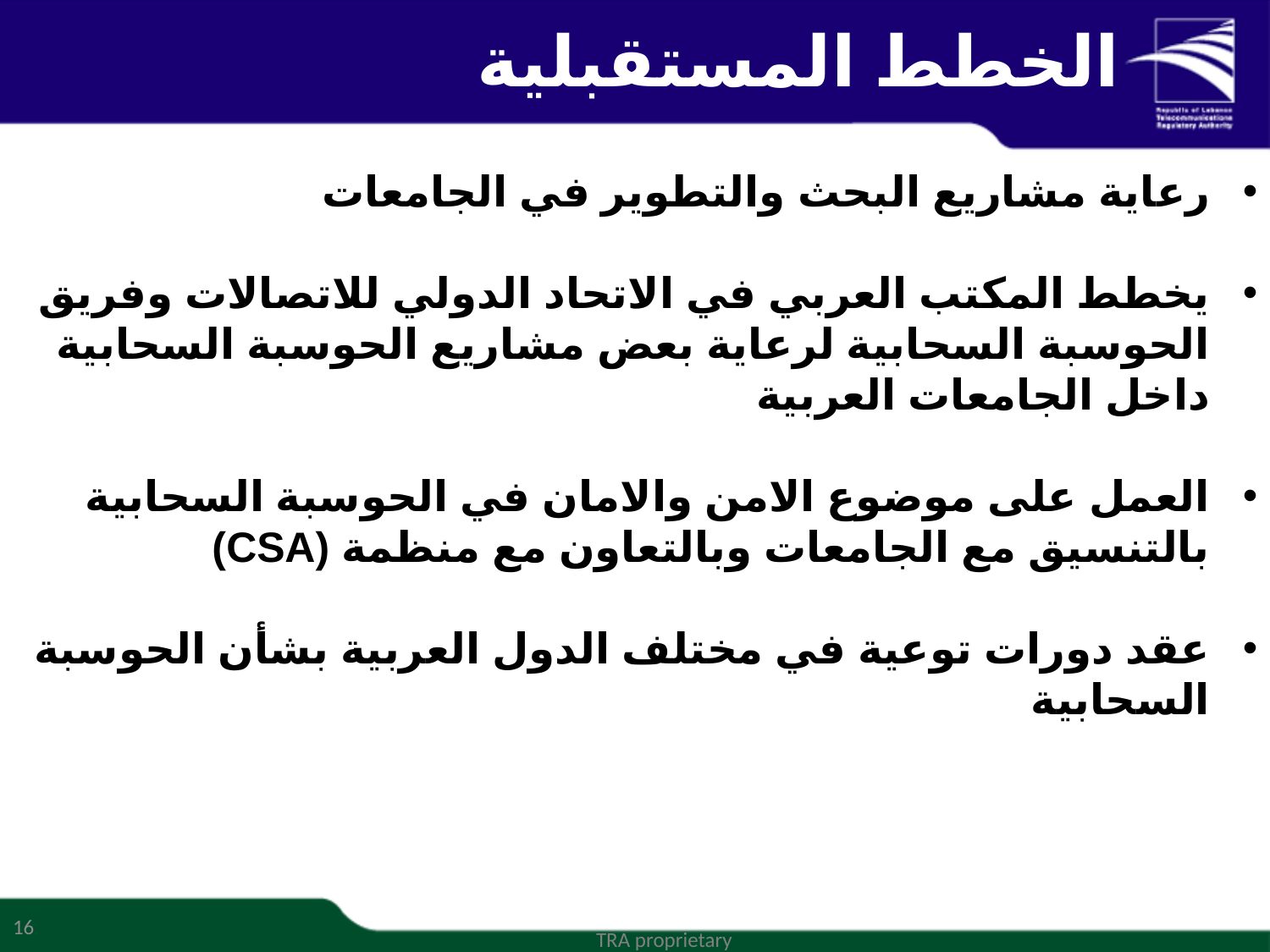

# الخطط المستقبلية
رعاية مشاريع البحث والتطوير في الجامعات

يخطط المكتب العربي في الاتحاد الدولي للاتصالات وفريق الحوسبة السحابية لرعاية بعض مشاريع الحوسبة السحابية داخل الجامعات العربية

العمل على موضوع الامن والامان في الحوسبة السحابية بالتنسيق مع الجامعات وبالتعاون مع منظمة (CSA)

عقد دورات توعية في مختلف الدول العربية بشأن الحوسبة السحابية

16
TRA proprietary